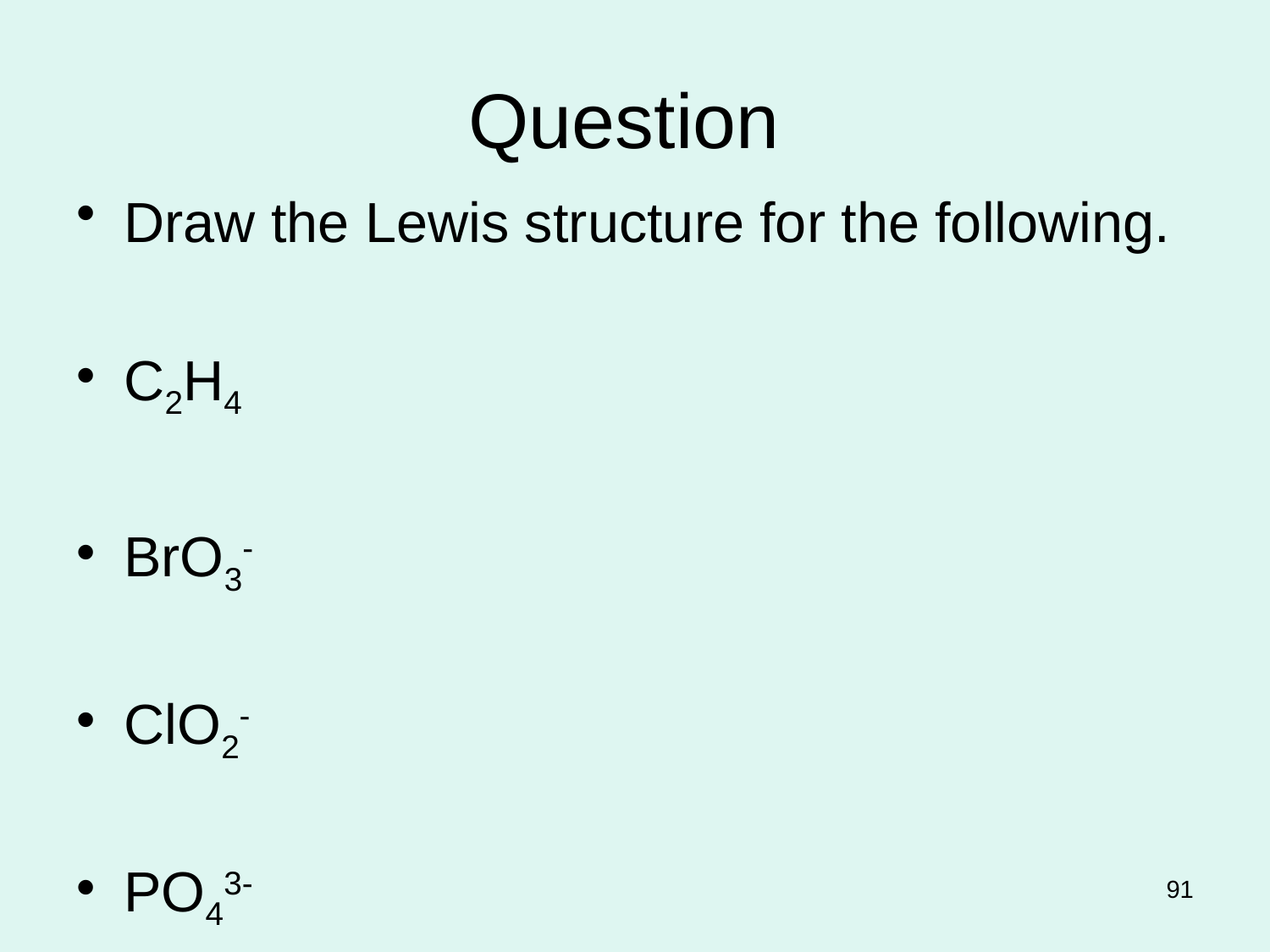

# Question
Draw the Lewis structure for the following.

C2H4

BrO3-

ClO2-

PO43-
91